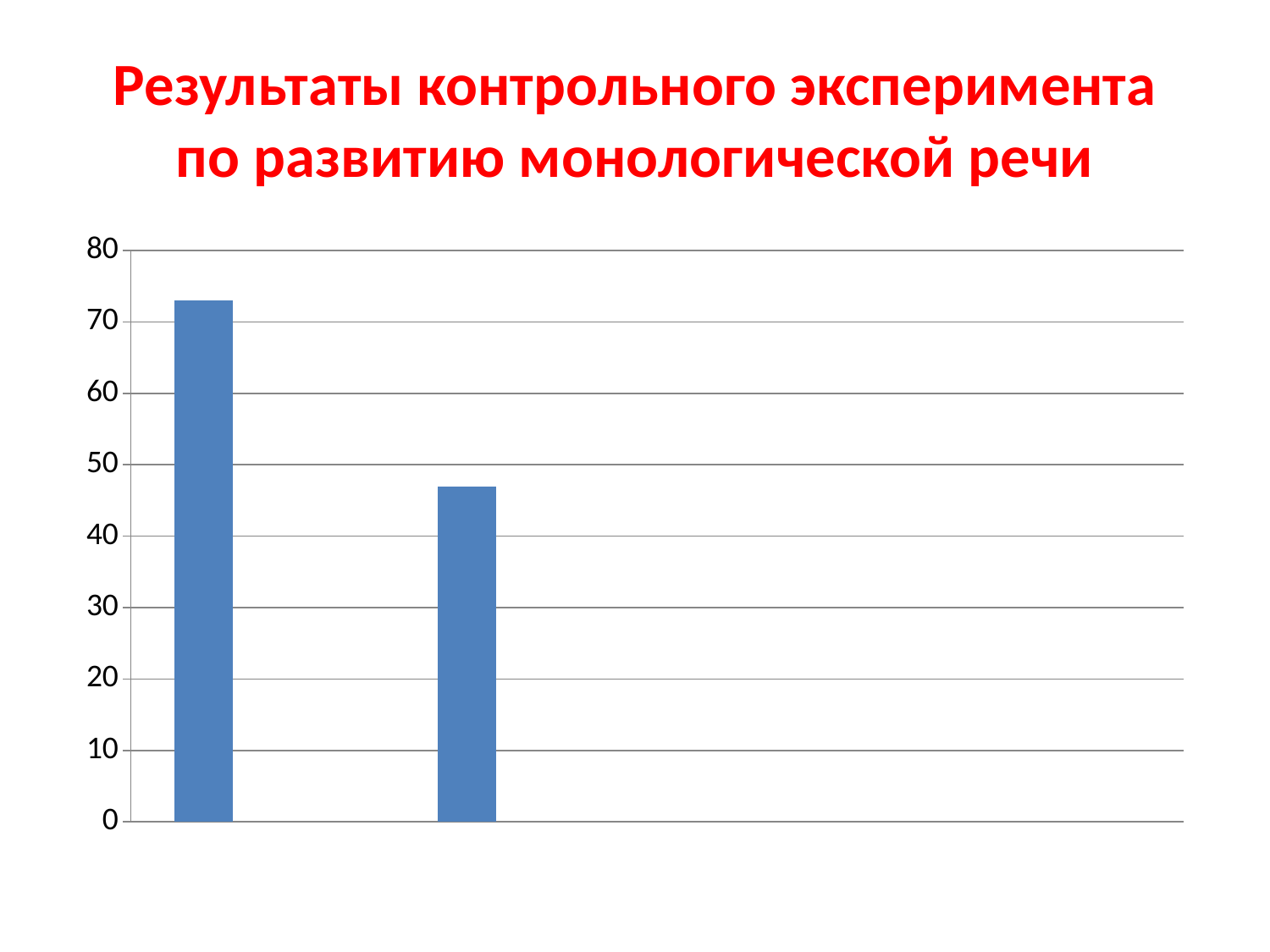

# Результаты контрольного эксперимента по развитию монологической речи

### Chart

| Category | Столбец3 | Столбец2 | Столбец1 |
|---|---|---|---|
| экспериментальная группа | 73.0 | None | None |
| контрольная группа | 47.0 | None | None |
| Категория 3 | None | None | None |
| Категория 4 | None | None | None |